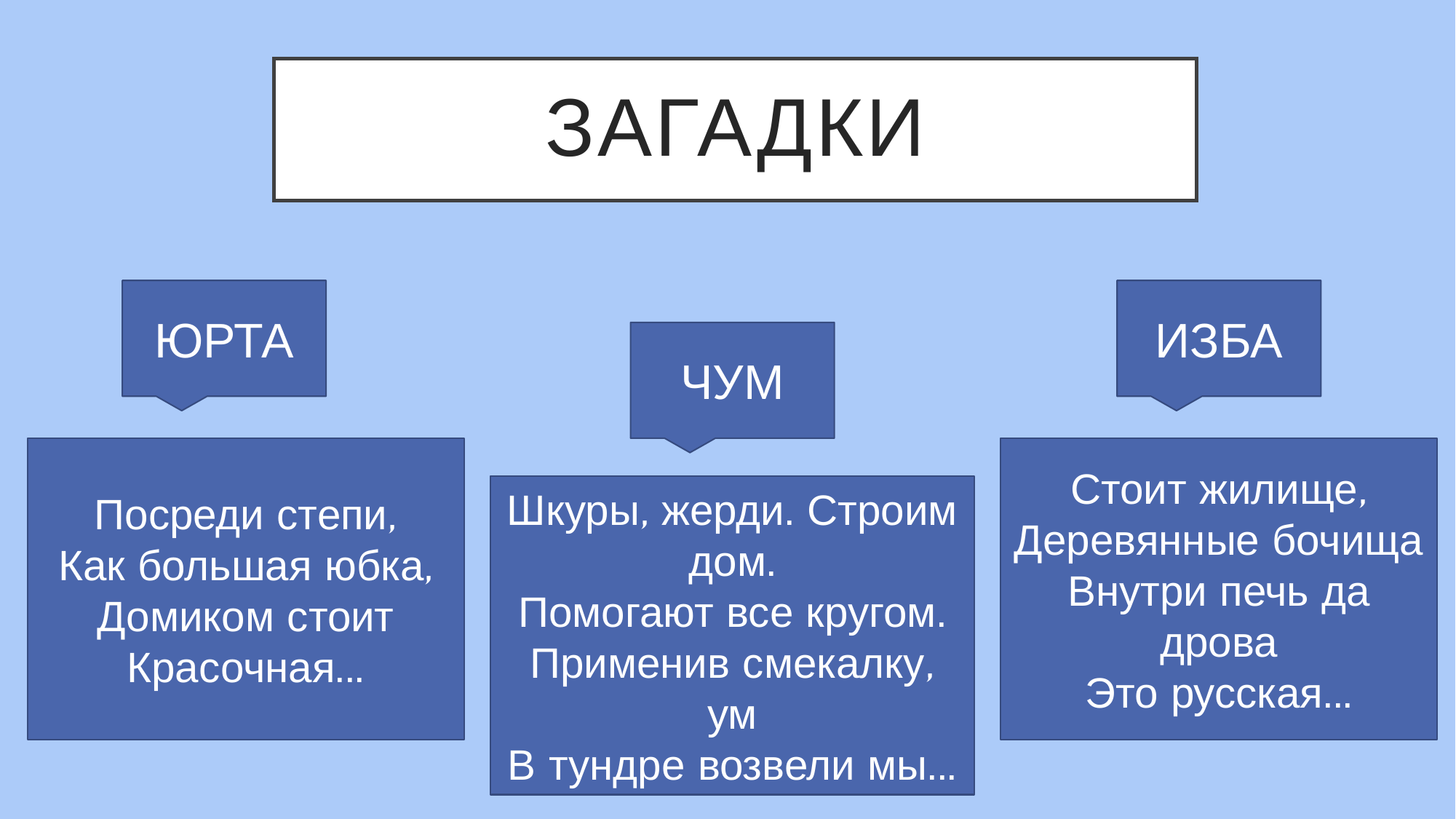

# Загадки
ЮРТА
ИЗБА
ЧУМ
Стоит жилище,
Деревянные бочища
Внутри печь да дрова
Это русская...
Посреди степи,
Как большая юбка,
Домиком стоит
Красочная...
Шкуры, жерди. Строим дом.
Помогают все кругом.
Применив смекалку, ум
В тундре возвели мы...